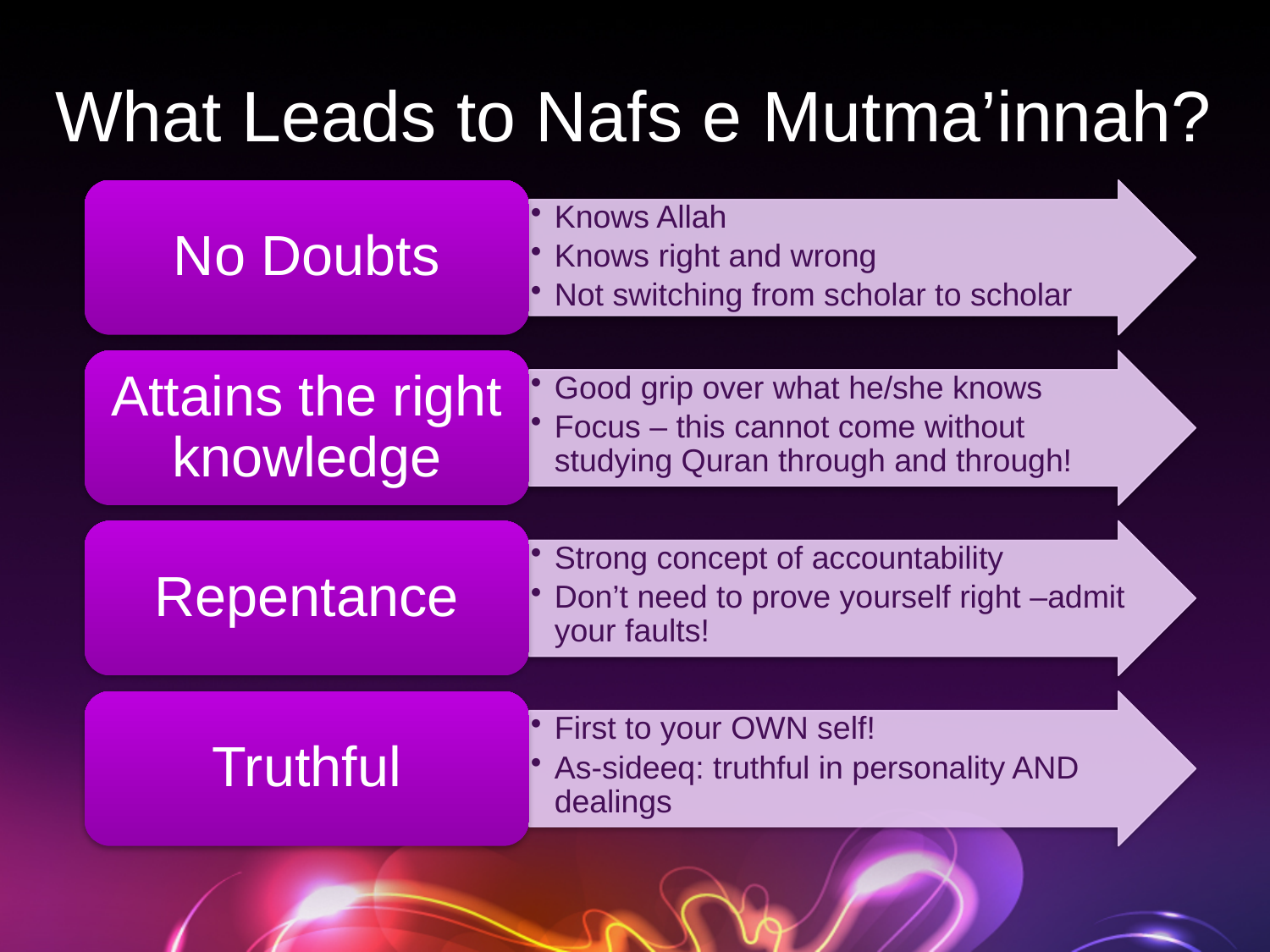

# What Leads to Nafs e Mutma’innah?
Knows Allah
Knows right and wrong
Not switching from scholar to scholar
No Doubts
Good grip over what he/she knows
Focus – this cannot come without studying Quran through and through!
Attains the right knowledge
Strong concept of accountability
Don’t need to prove yourself right –admit your faults!
Repentance
First to your OWN self!
As-sideeq: truthful in personality AND dealings
Truthful